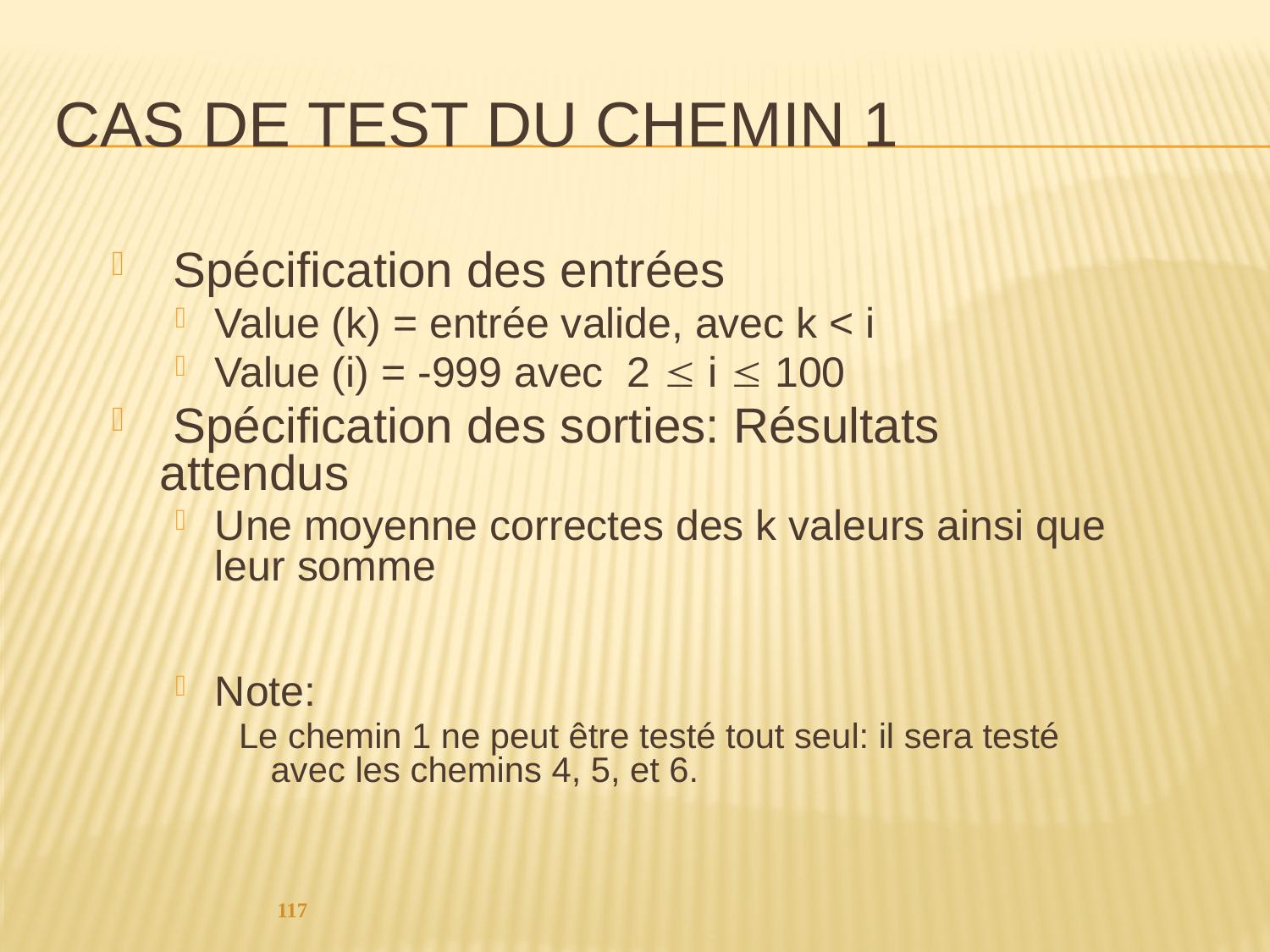

# Cas de test du chemin 1
 Spécification des entrées
Value (k) = entrée valide, avec k < i
Value (i) = -999 avec  2 ≤ i ≤ 100
 Spécification des sorties: Résultats attendus
Une moyenne correctes des k valeurs ainsi que leur somme

Note:
Le chemin 1 ne peut être testé tout seul: il sera testé avec les chemins 4, 5, et 6.
117